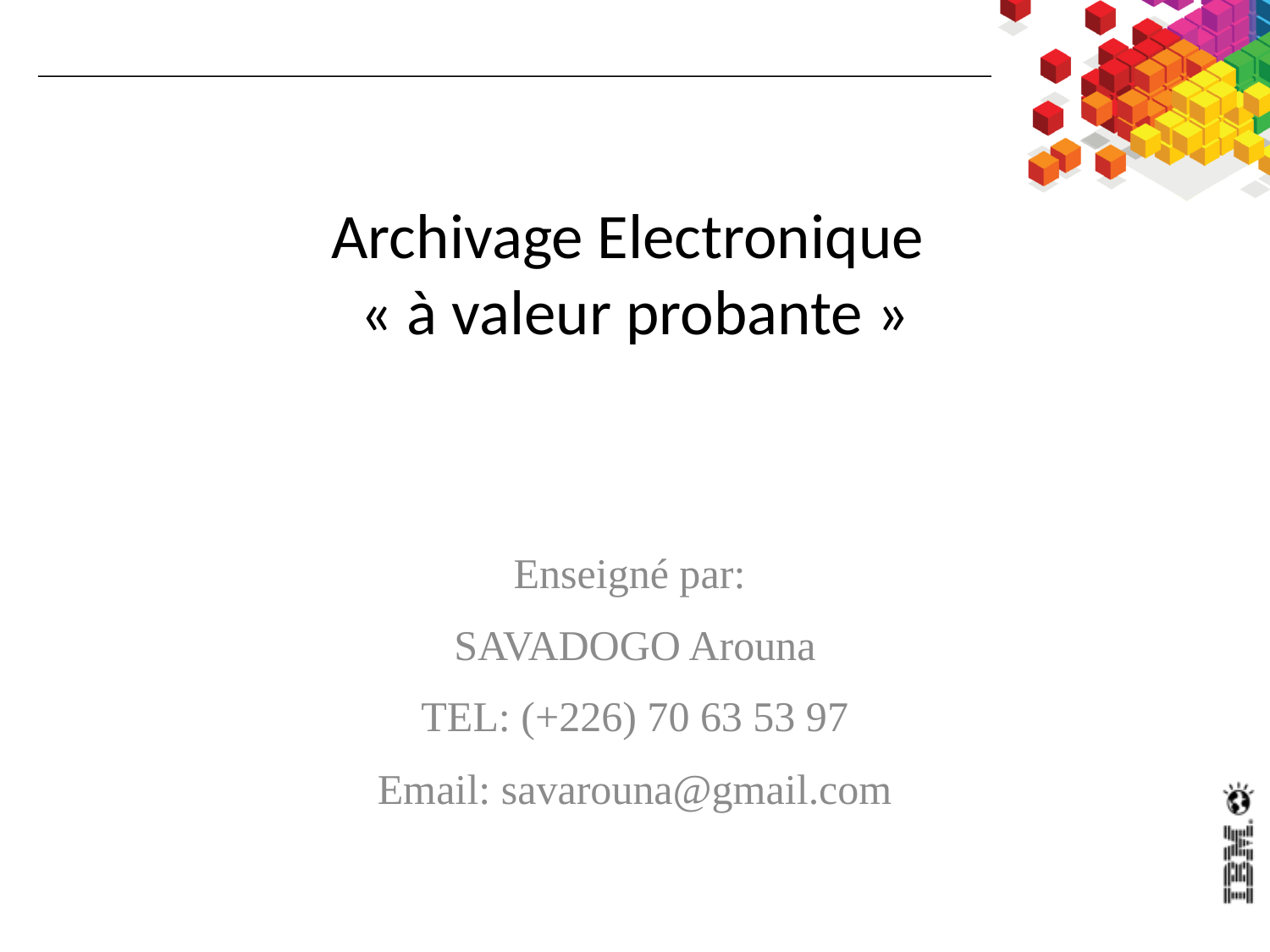

# Archivage Electronique « à valeur probante »
Enseigné par:
SAVADOGO Arouna
TEL: (+226) 70 63 53 97
Email: savarouna@gmail.com